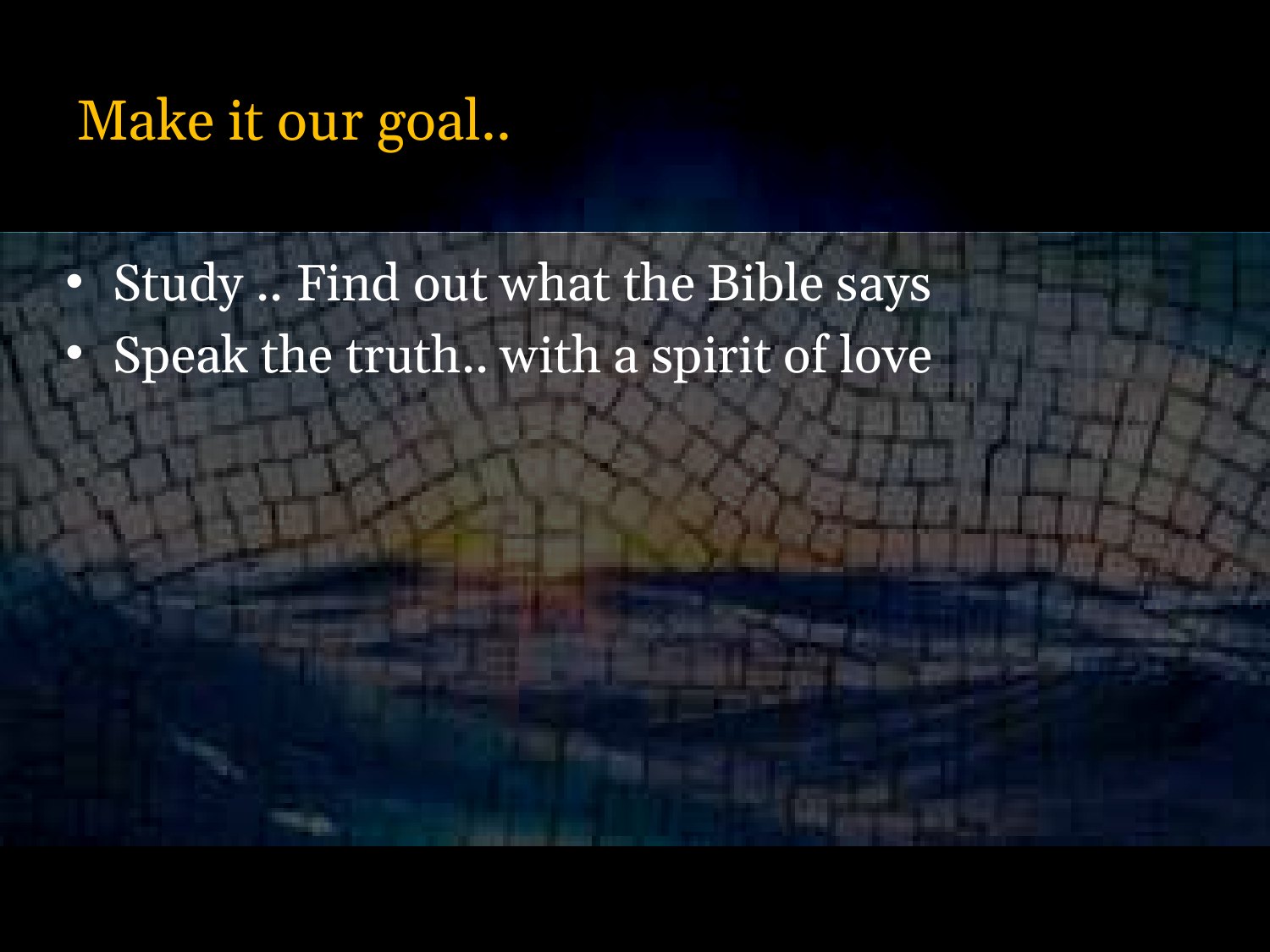

# Make it our goal..
Study .. Find out what the Bible says
Speak the truth.. with a spirit of love